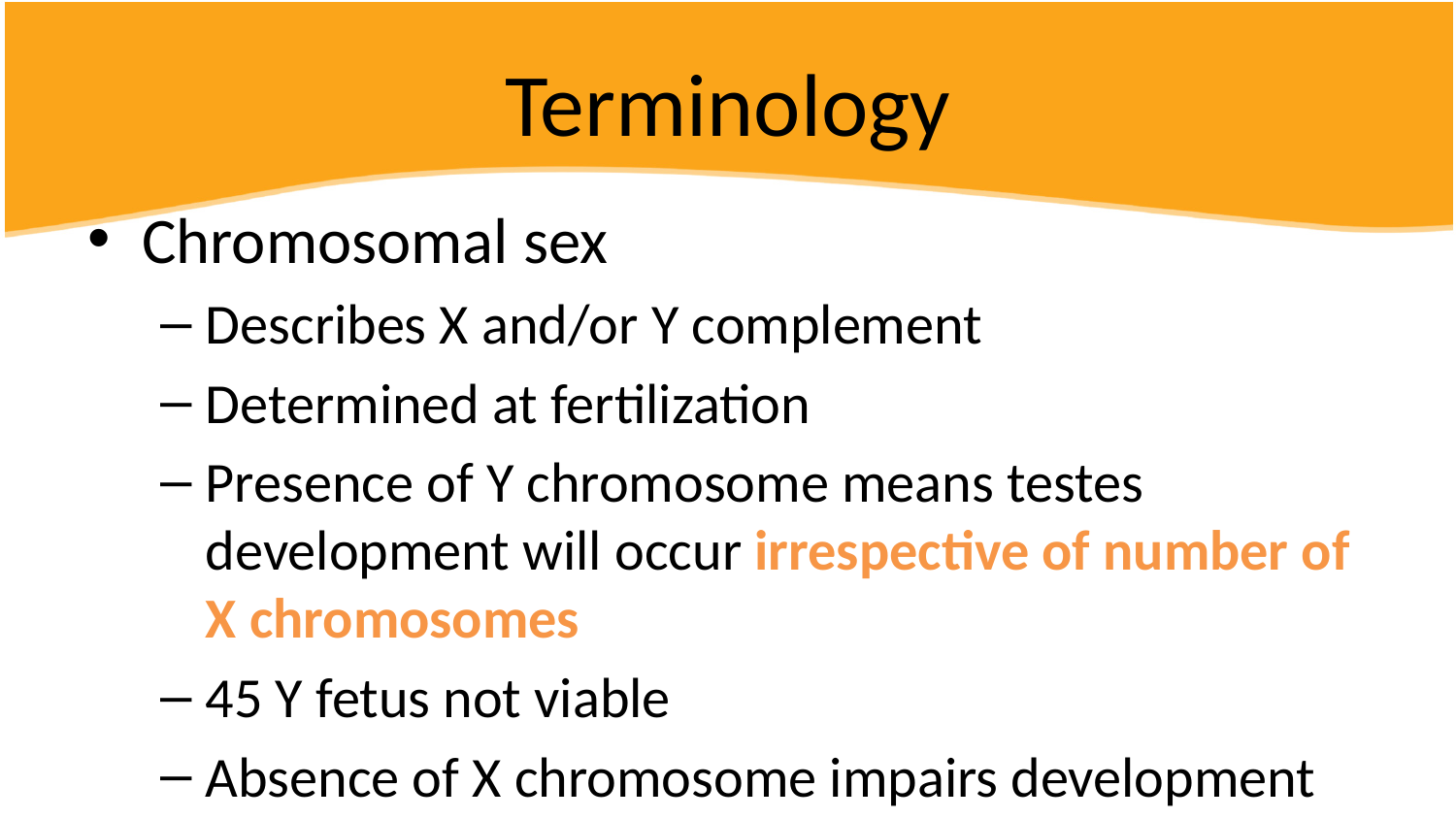

# Terminology
Chromosomal sex
Describes X and/or Y complement
Determined at fertilization
Presence of Y chromosome means testes development will occur irrespective of number of X chromosomes
45 Y fetus not viable
Absence of X chromosome impairs development